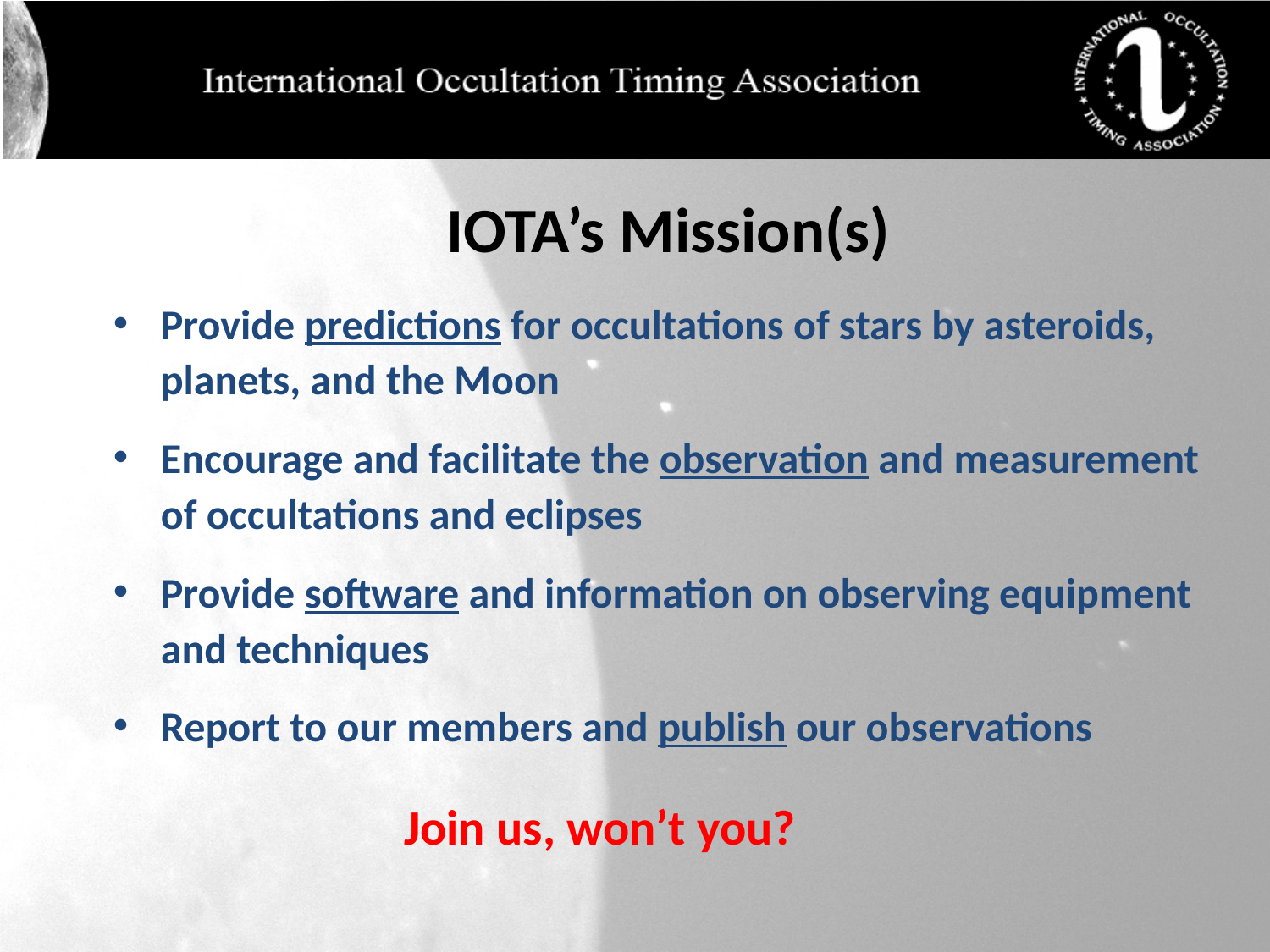

IOTA’s Mission(s)
Provide predictions for occultations of stars by asteroids, planets, and the Moon
Encourage and facilitate the observation and measurement of occultations and eclipses
Provide software and information on observing equipment and techniques
Report to our members and publish our observations
Join us, won’t you?